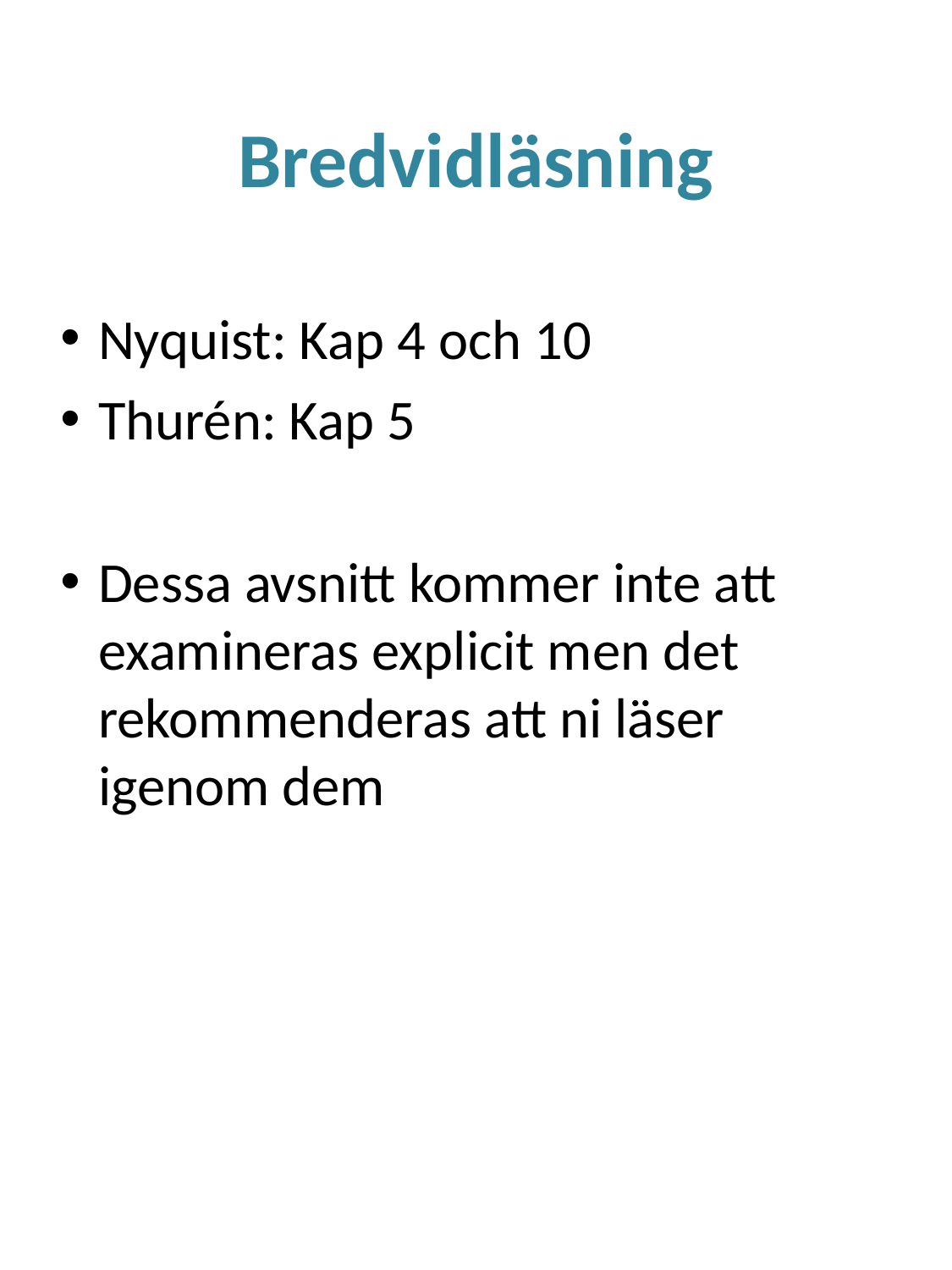

# Bredvidläsning
Nyquist: Kap 4 och 10
Thurén: Kap 5

Dessa avsnitt kommer inte att examineras explicit men det rekommenderas att ni läser igenom dem